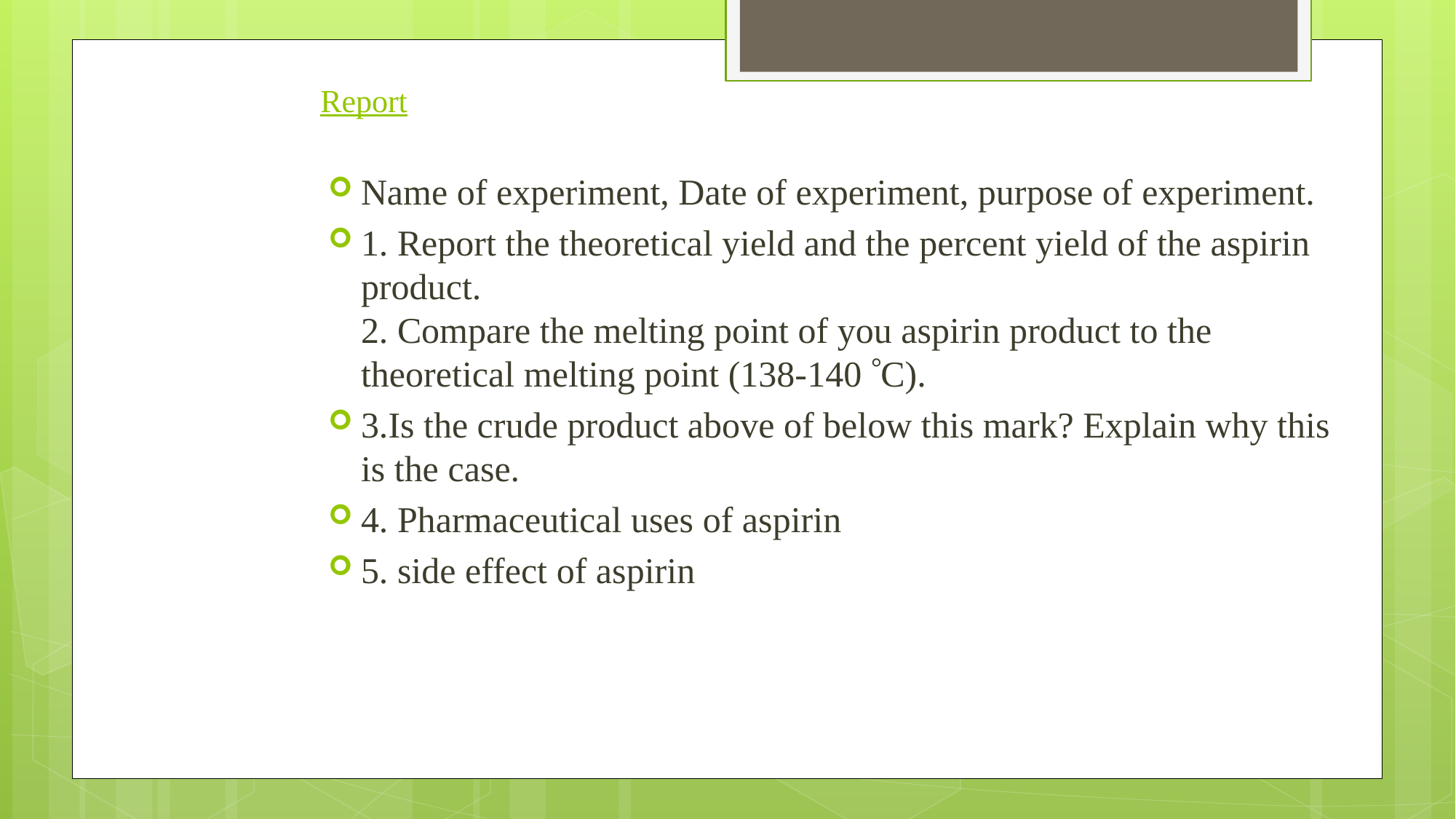

# Report
Name of experiment, Date of experiment, purpose of experiment.
1. Report the theoretical yield and the percent yield of the aspirin product.
2. Compare the melting point of you aspirin product to the theoretical melting point (138-140 °C).
3.Is the crude product above of below this mark? Explain why this is the case.
4. Pharmaceutical uses of aspirin
5. side effect of aspirin